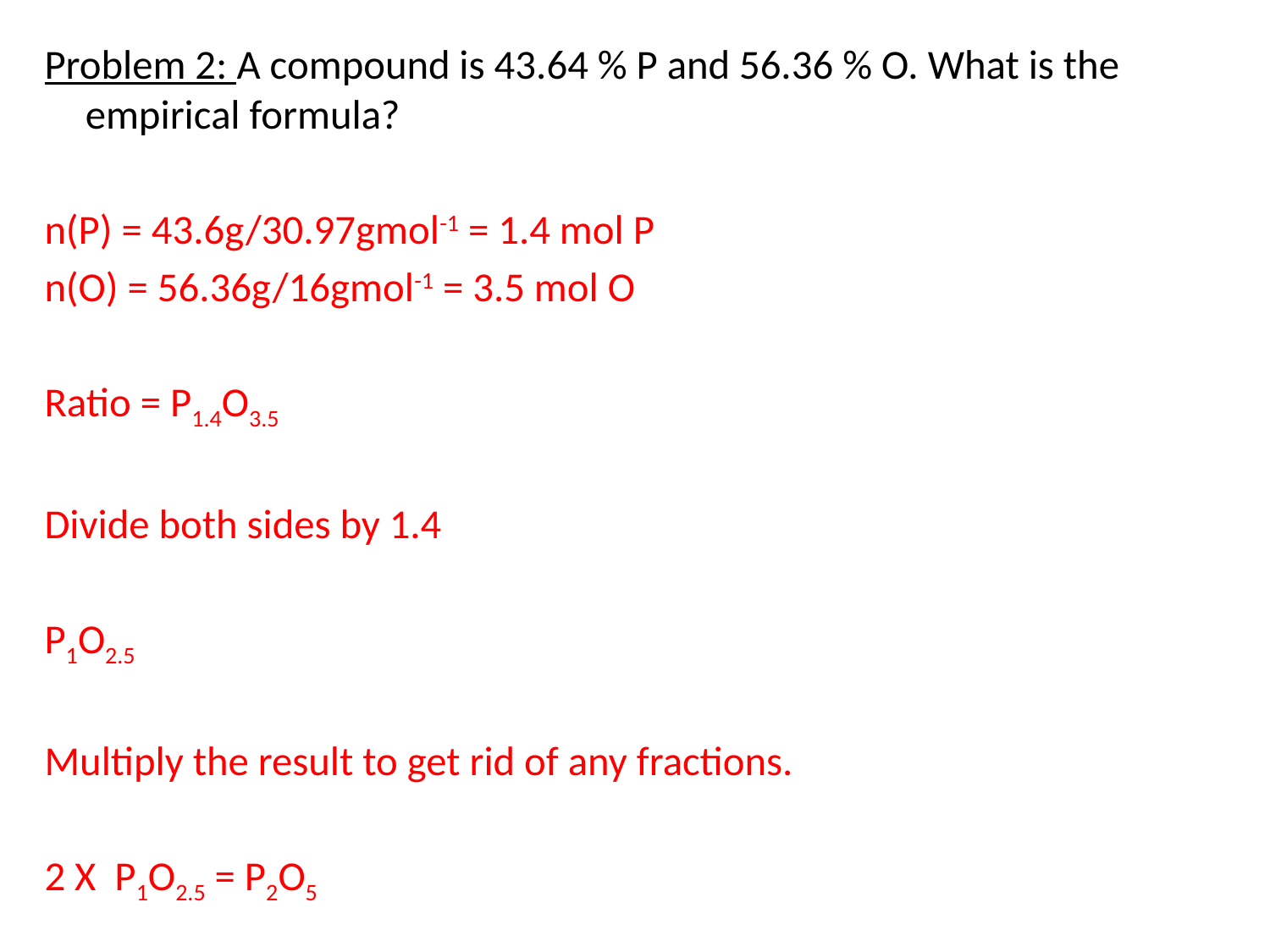

Problem 2: A compound is 43.64 % P and 56.36 % O. What is the empirical formula?

n(P) = 43.6g/30.97gmol-1 = 1.4 mol P
n(O) = 56.36g/16gmol-1 = 3.5 mol O

Ratio = P1.4O3.5

Divide both sides by 1.4

P1O2.5

Multiply the result to get rid of any fractions.

2 X  P1O2.5 = P2O5